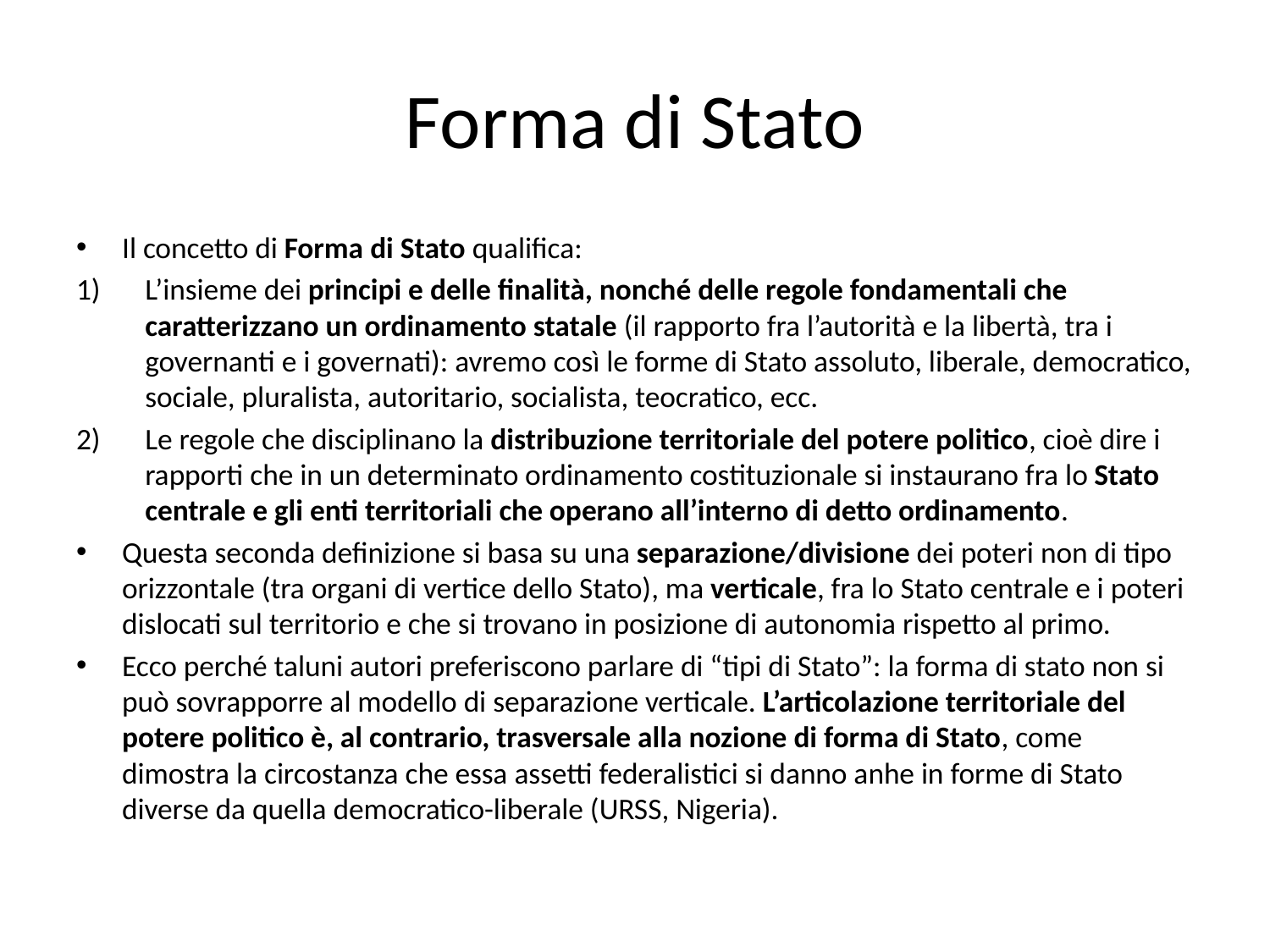

# Forma di Stato
Il concetto di Forma di Stato qualifica:
L’insieme dei principi e delle finalità, nonché delle regole fondamentali che caratterizzano un ordinamento statale (il rapporto fra l’autorità e la libertà, tra i governanti e i governati): avremo così le forme di Stato assoluto, liberale, democratico, sociale, pluralista, autoritario, socialista, teocratico, ecc.
Le regole che disciplinano la distribuzione territoriale del potere politico, cioè dire i rapporti che in un determinato ordinamento costituzionale si instaurano fra lo Stato centrale e gli enti territoriali che operano all’interno di detto ordinamento.
Questa seconda definizione si basa su una separazione/divisione dei poteri non di tipo orizzontale (tra organi di vertice dello Stato), ma verticale, fra lo Stato centrale e i poteri dislocati sul territorio e che si trovano in posizione di autonomia rispetto al primo.
Ecco perché taluni autori preferiscono parlare di “tipi di Stato”: la forma di stato non si può sovrapporre al modello di separazione verticale. L’articolazione territoriale del potere politico è, al contrario, trasversale alla nozione di forma di Stato, come dimostra la circostanza che essa assetti federalistici si danno anhe in forme di Stato diverse da quella democratico-liberale (URSS, Nigeria).